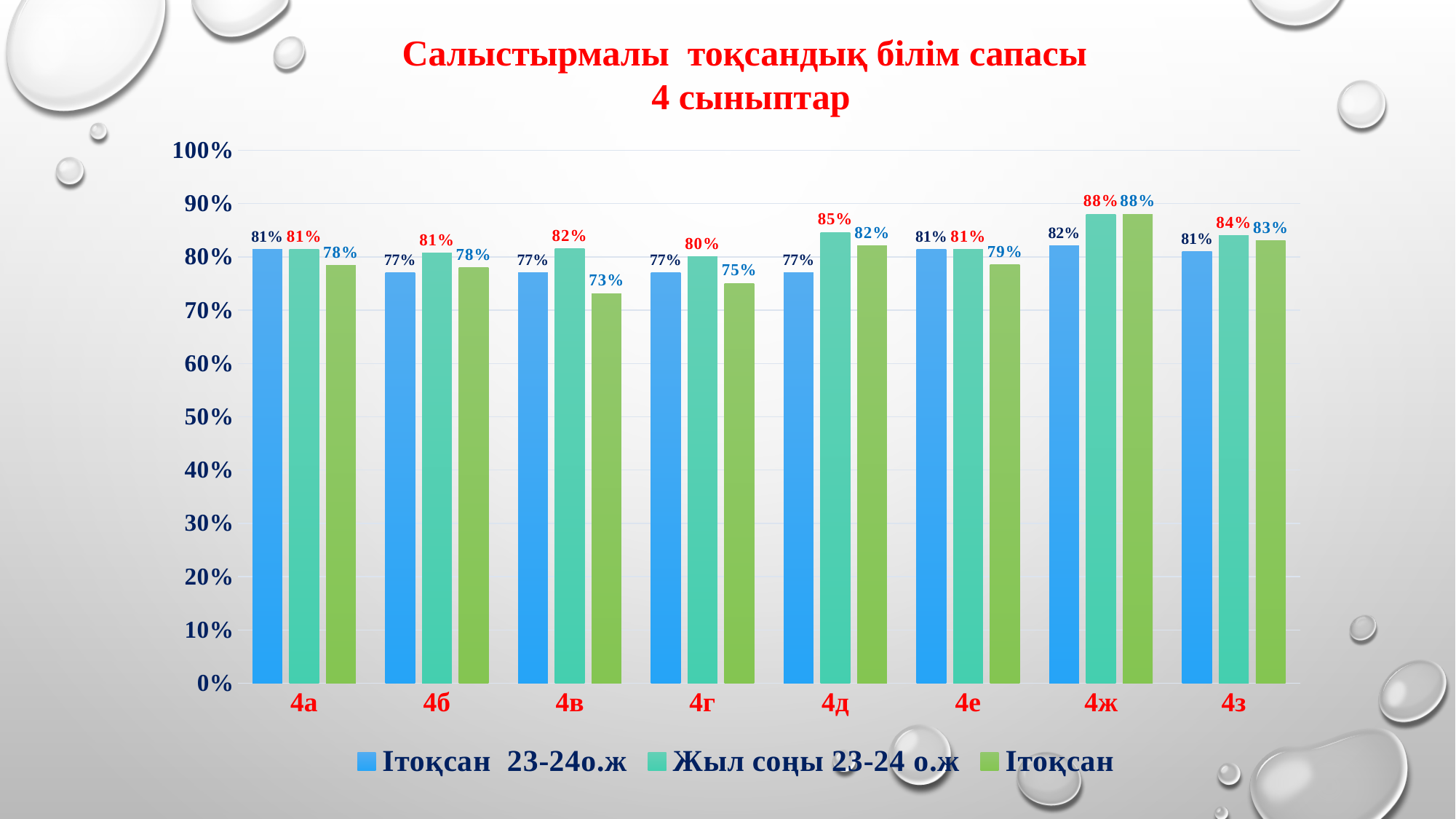

Салыстырмалы  тоқсандық білім сапасы
4 сыныптар

### Chart

| Category | Ітоқсан  23-24о.ж | Жыл соңы 23-24 о.ж | Ітоқсан |
|---|---|---|---|
| 4а | 0.814 | 0.814 | 0.784 |
| 4б | 0.77 | 0.807 | 0.78 |
| 4в | 0.77 | 0.815 | 0.731 |
| 4г | 0.77 | 0.8 | 0.75 |
| 4д | 0.77 | 0.846 | 0.821 |
| 4е | 0.814 | 0.814 | 0.785 |
| 4ж | 0.821 | 0.88 | 0.88 |
| 4з | 0.81 | 0.84 | 0.83 |